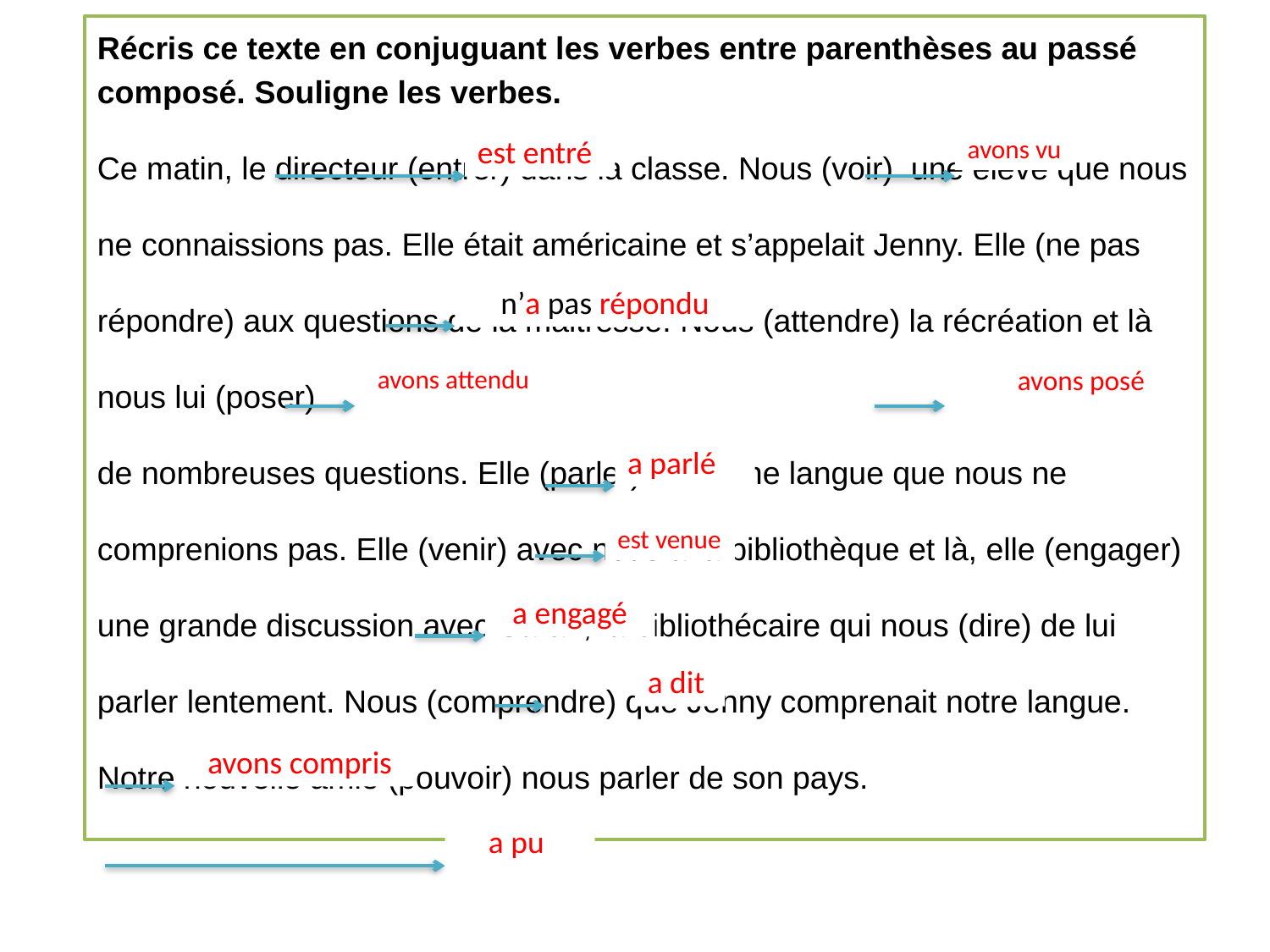

Récris ce texte en conjuguant les verbes entre parenthèses au passé composé. Souligne les verbes.
Ce matin, le directeur (entrer) dans la classe. Nous (voir)  une élève que nous ne connaissions pas. Elle était américaine et s’appelait Jenny. Elle (ne pas répondre) aux questions de la maitresse. Nous (attendre) la récréation et là nous lui (poser)
de nombreuses questions. Elle (parler) dans une langue que nous ne comprenions pas. Elle (venir) avec nous à la bibliothèque et là, elle (engager) une grande discussion avec Sarah, la bibliothécaire qui nous (dire) de lui parler lentement. Nous (comprendre) que Jenny comprenait notre langue.
Notre nouvelle amie (pouvoir) nous parler de son pays.

est entré
avons vu
n’a pas répondu
avons attendu
avons posé
a parlé
est venue
a engagé
a dit
avons compris
a pu